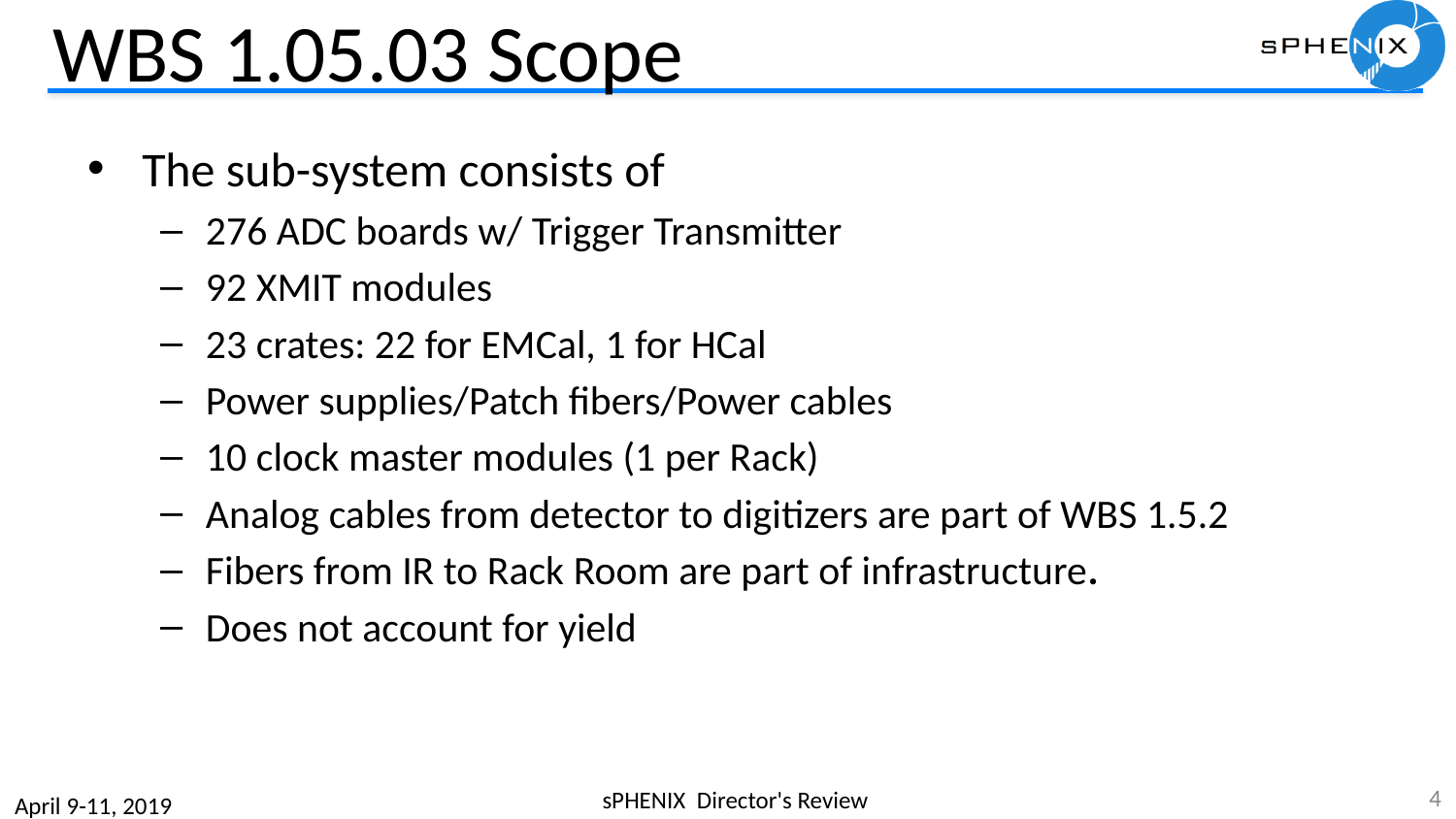

# WBS 1.05.03 Scope
The sub-system consists of
276 ADC boards w/ Trigger Transmitter
92 XMIT modules
23 crates: 22 for EMCal, 1 for HCal
Power supplies/Patch fibers/Power cables
10 clock master modules (1 per Rack)
Analog cables from detector to digitizers are part of WBS 1.5.2
Fibers from IR to Rack Room are part of infrastructure.
Does not account for yield

4
sPHENIX  Director's Review
April 9-11, 2019